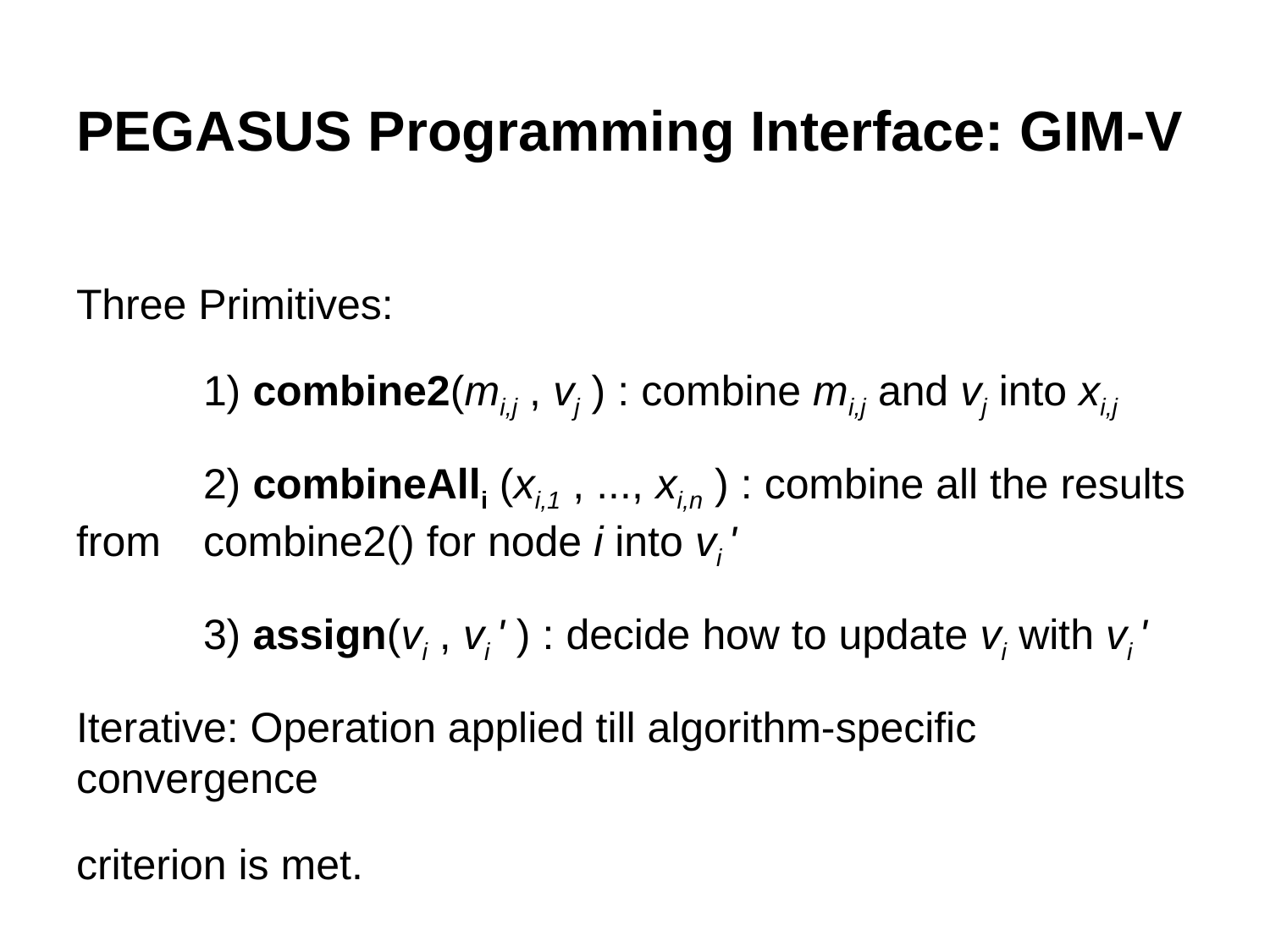

# PEGASUS Programming Interface: GIM-V
Three Primitives:
	1) combine2(mi,j , vj ) : combine mi,j and vj into xi,j
	2) combineAlli (xi,1 , ..., xi,n ) : combine all the results from 	combine2() for node i into vi '
	3) assign(vi , vi ' ) : decide how to update vi with vi '
Iterative: Operation applied till algorithm-specific convergence
criterion is met.